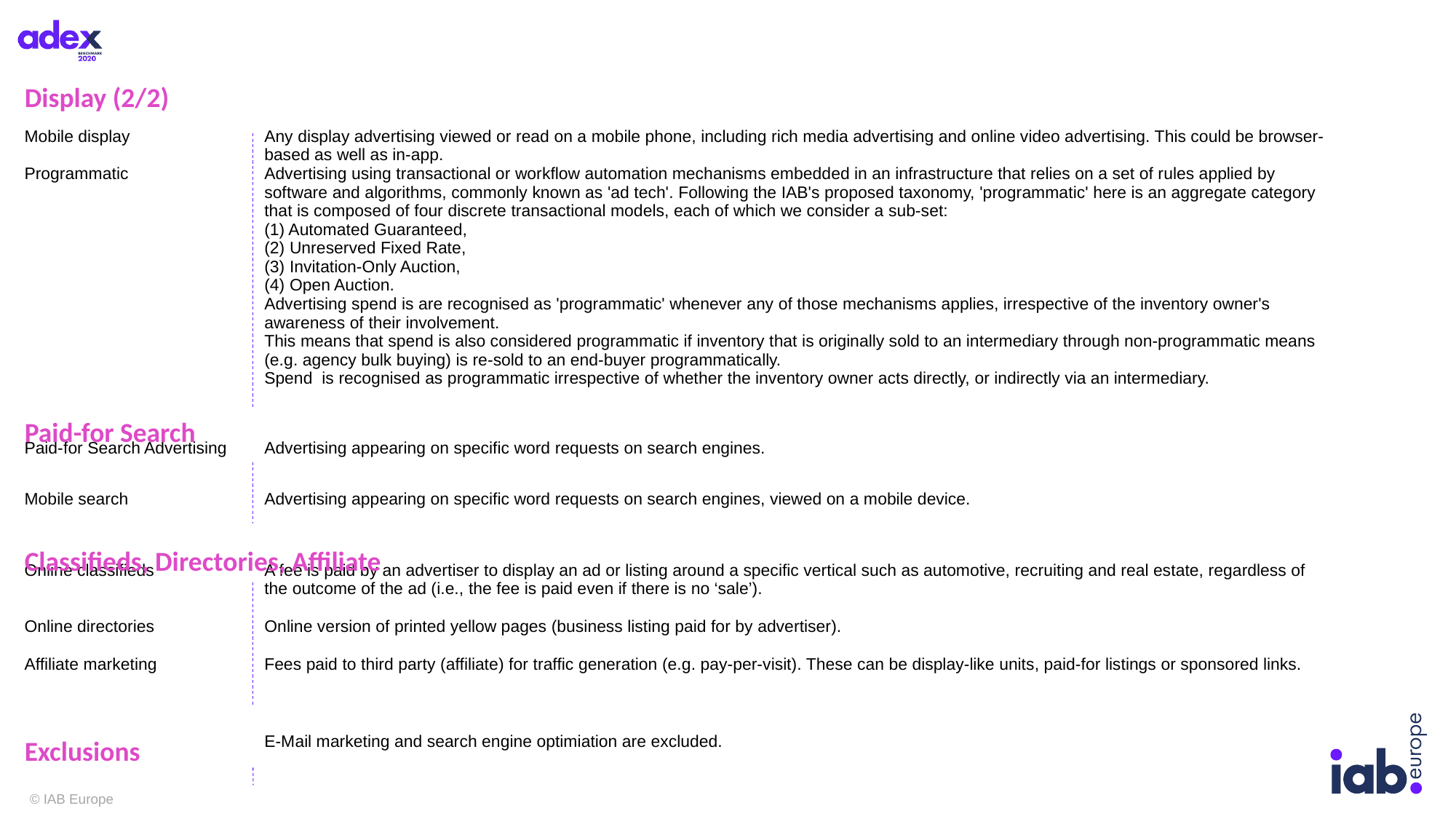

Display (2/2)
| Mobile display | Any display advertising viewed or read on a mobile phone, including rich media advertising and online video advertising. This could be browser-based as well as in-app. |
| --- | --- |
| Programmatic | Advertising using transactional or workflow automation mechanisms embedded in an infrastructure that relies on a set of rules applied by software and algorithms, commonly known as 'ad tech'. Following the IAB's proposed taxonomy, 'programmatic' here is an aggregate category that is composed of four discrete transactional models, each of which we consider a sub-set: (1) Automated Guaranteed, (2) Unreserved Fixed Rate, (3) Invitation-Only Auction, (4) Open Auction. Advertising spend is are recognised as 'programmatic' whenever any of those mechanisms applies, irrespective of the inventory owner's awareness of their involvement. This means that spend is also considered programmatic if inventory that is originally sold to an intermediary through non-programmatic means (e.g. agency bulk buying) is re-sold to an end-buyer programmatically. Spend is recognised as programmatic irrespective of whether the inventory owner acts directly, or indirectly via an intermediary. |
|  |  |
| Paid-for Search Advertising | Advertising appearing on specific word requests on search engines. |
| Mobile search | Advertising appearing on specific word requests on search engines, viewed on a mobile device. |
|  |  |
| Online classifieds | A fee is paid by an advertiser to display an ad or listing around a specific vertical such as automotive, recruiting and real estate, regardless of the outcome of the ad (i.e., the fee is paid even if there is no ‘sale’). |
| Online directories | Online version of printed yellow pages (business listing paid for by advertiser). |
| Affiliate marketing | Fees paid to third party (affiliate) for traffic generation (e.g. pay-per-visit). These can be display-like units, paid-for listings or sponsored links. |
|  |  |
|  | E-Mail marketing and search engine optimiation are excluded. |
|  |  |
|  |  |
|  |  |
|  |  |
Paid-for Search
Classifieds, Directories, Affiliate
Exclusions